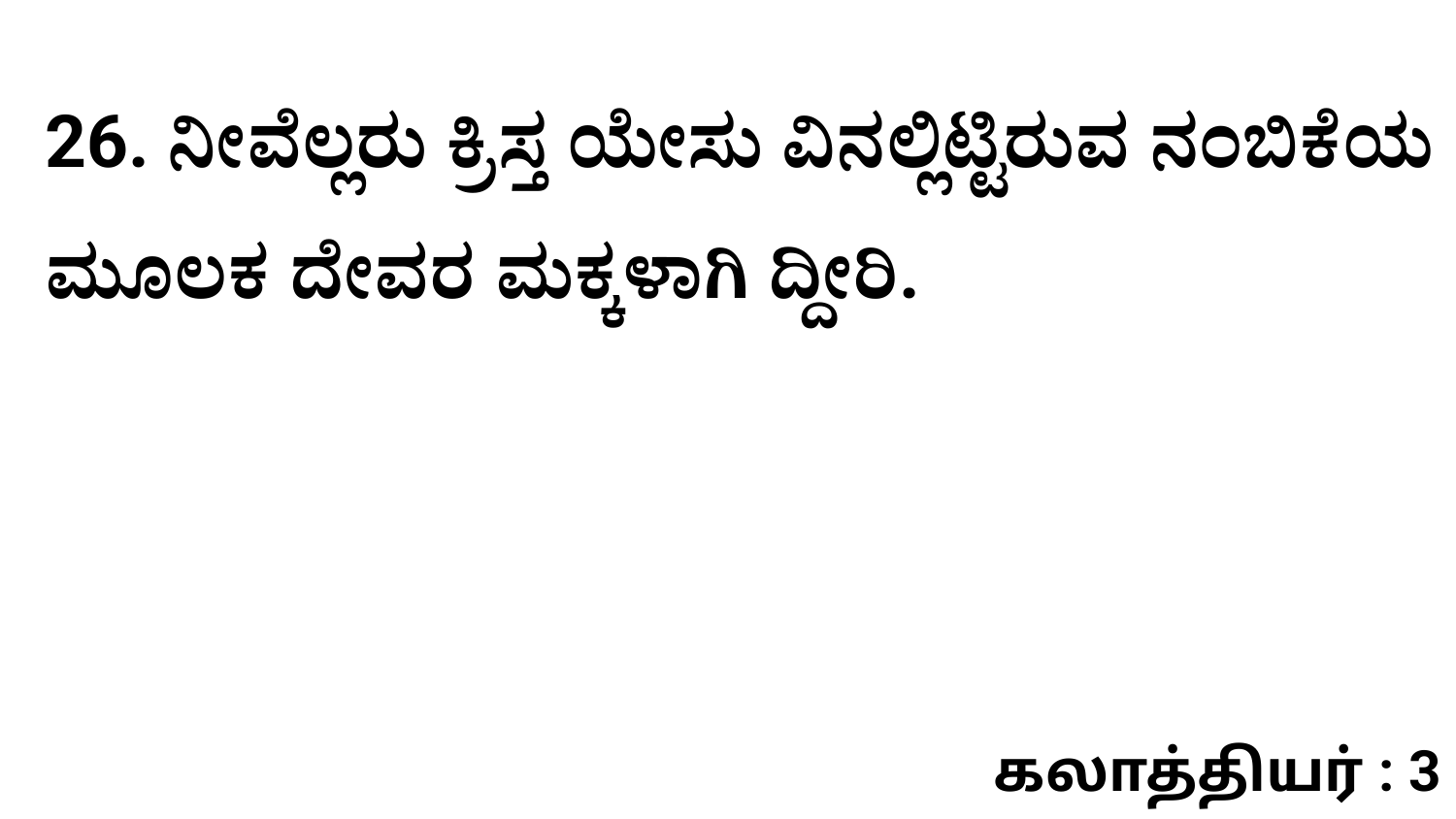

26. ನೀವೆಲ್ಲರು ಕ್ರಿಸ್ತ ಯೇಸು ವಿನಲ್ಲಿಟ್ಟಿರುವ ನಂಬಿಕೆಯ ಮೂಲಕ ದೇವರ ಮಕ್ಕಳಾಗಿ ದ್ದೀರಿ.
கலாத்தியர் : 3